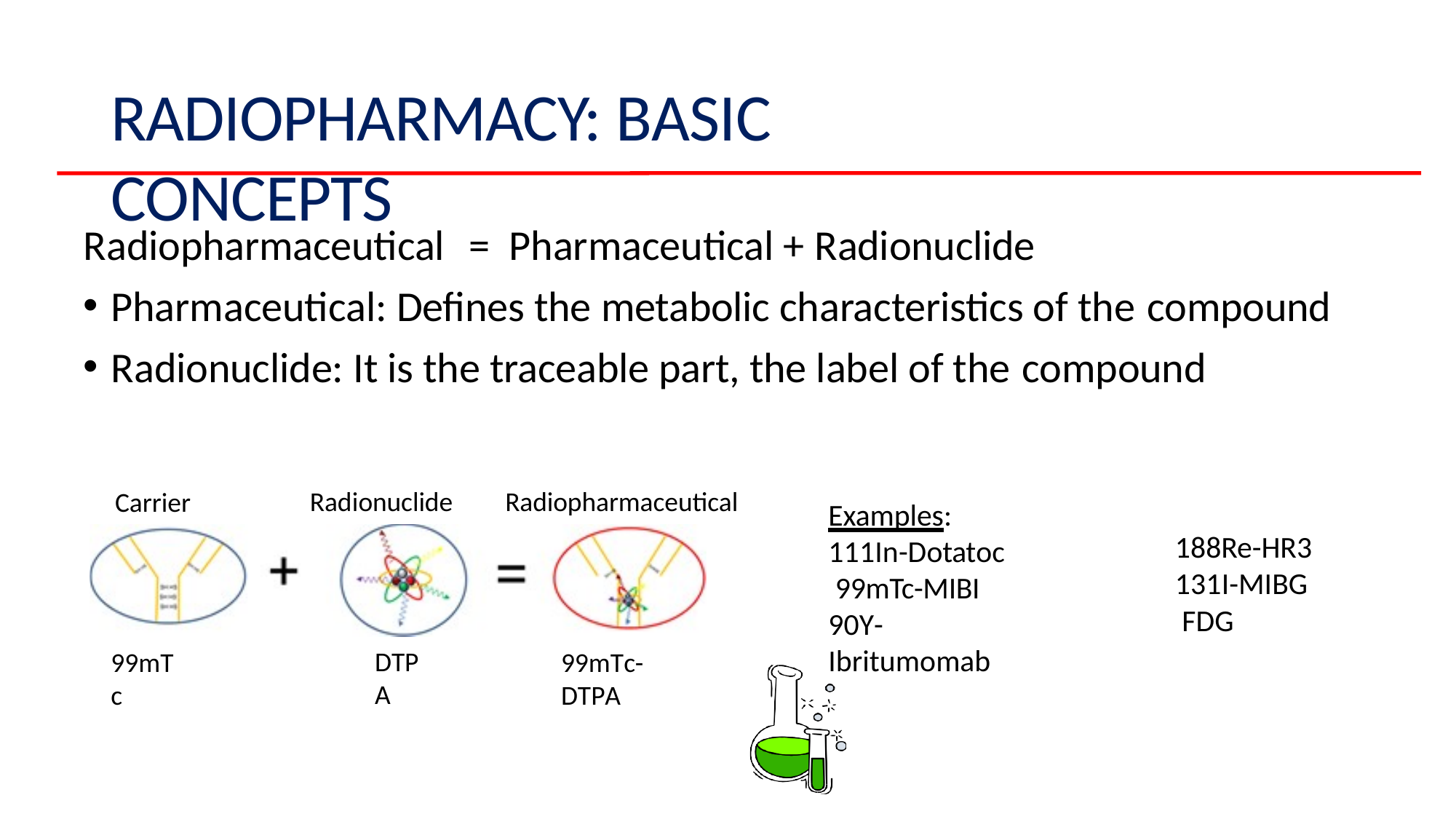

# RADIOPHARMACY: BASIC CONCEPTS

Radiopharmaceutical	=	Pharmaceutical + Radionuclide
Pharmaceutical: Defines the metabolic characteristics of the compound
Radionuclide: It is the traceable part, the label of the compound
Radiopharmaceutical
Radionuclide
Carrier
Examples:  111In-Dotatoc  99mTc-MIBI
90Y-Ibritumomab

188Re-HR3
131I-MIBG  FDG
DTPA
99mTc
99mTc-DTPA